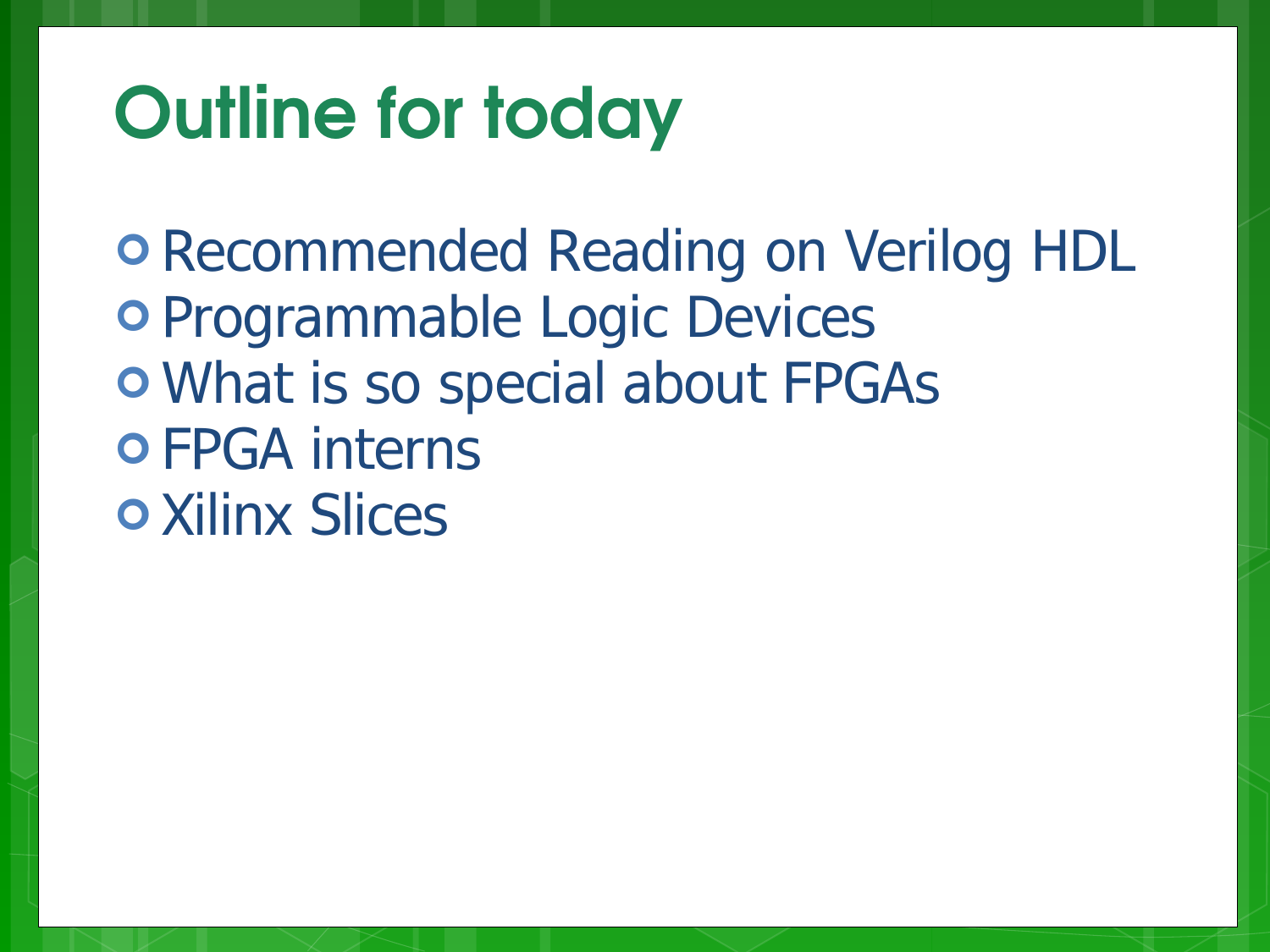

# Outline for today
Recommended Reading on Verilog HDL
Programmable Logic Devices
What is so special about FPGAs
FPGA interns
Xilinx Slices